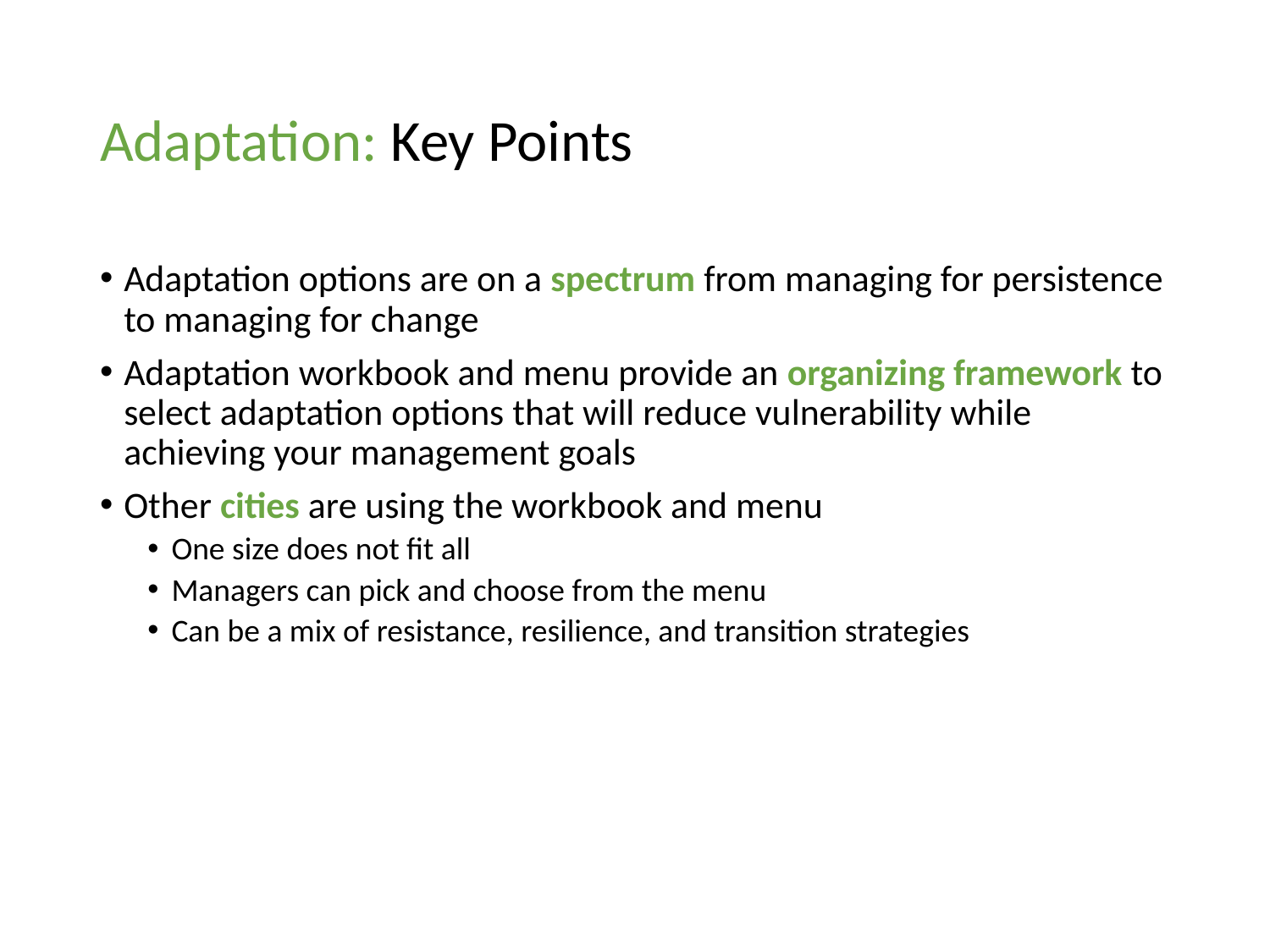

# Adaptation: Key Points
Adaptation options are on a spectrum from managing for persistence to managing for change
Adaptation workbook and menu provide an organizing framework to select adaptation options that will reduce vulnerability while achieving your management goals
Other cities are using the workbook and menu
One size does not fit all
Managers can pick and choose from the menu
Can be a mix of resistance, resilience, and transition strategies